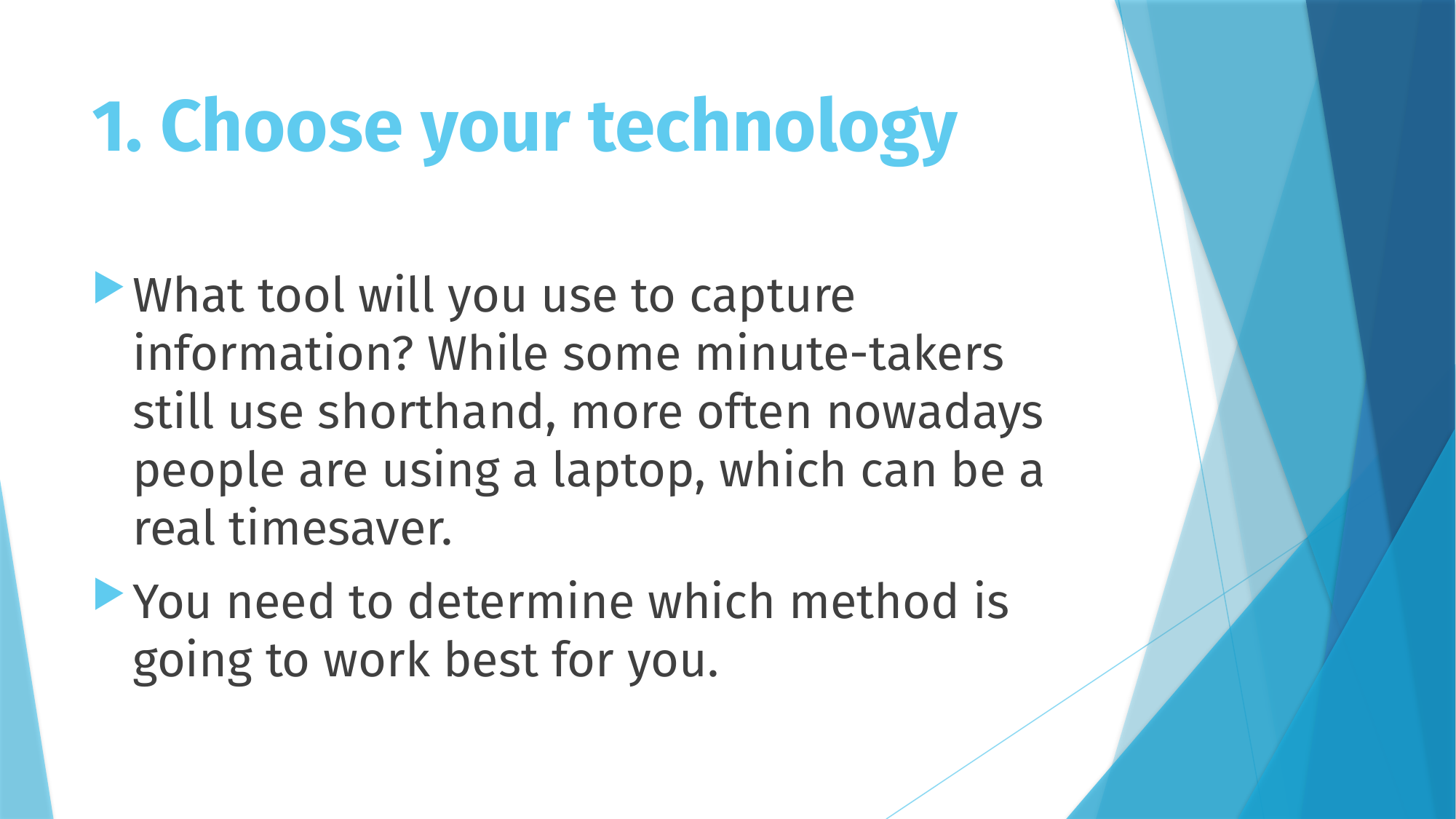

# 1. Choose your technology
What tool will you use to capture information? While some minute-takers still use shorthand, more often nowadays people are using a laptop, which can be a real timesaver.
You need to determine which method is going to work best for you.